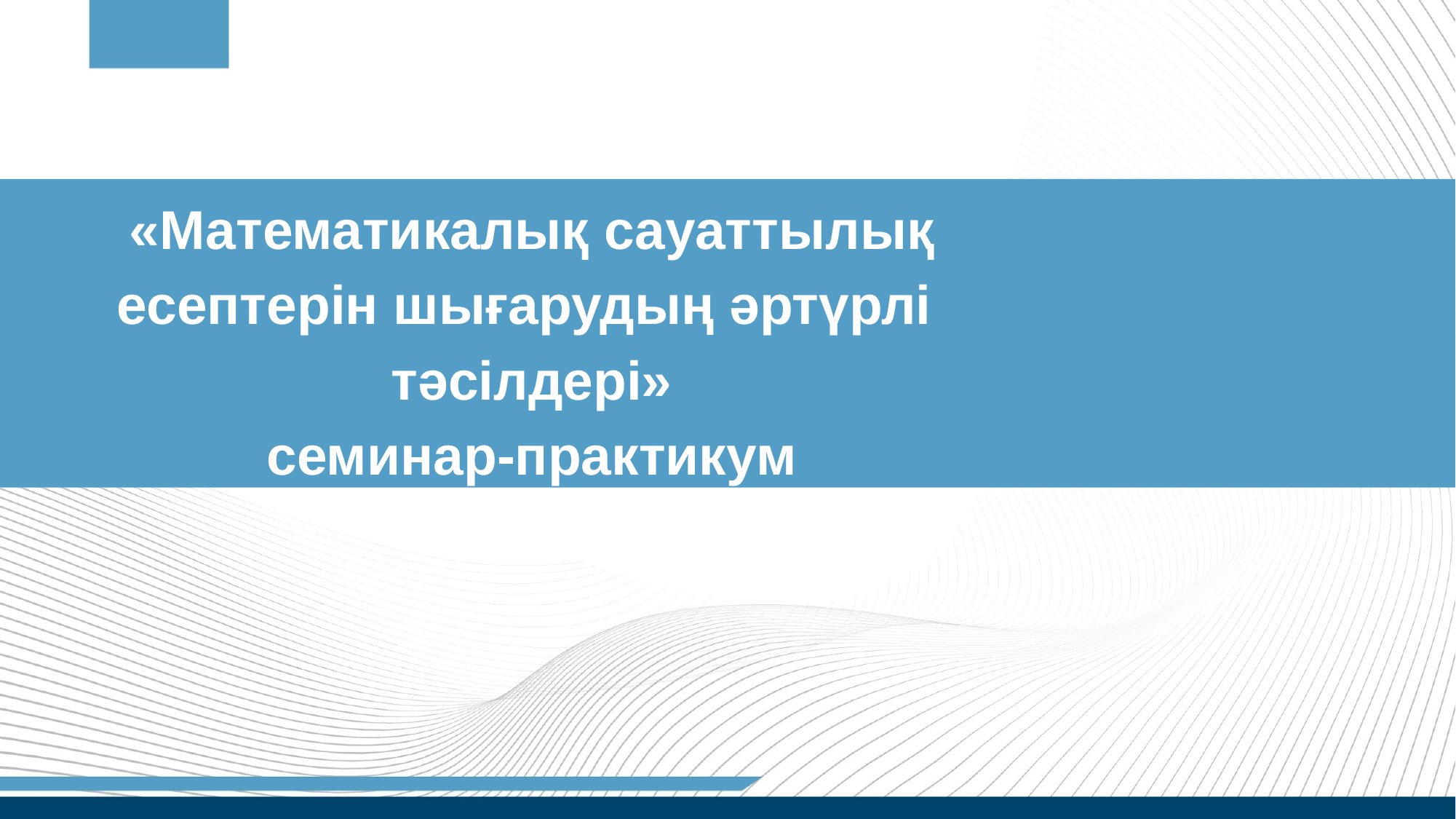

«Математикалық сауаттылық есептерін шығарудың әртүрлі  тәсілдері»
семинар-практикум